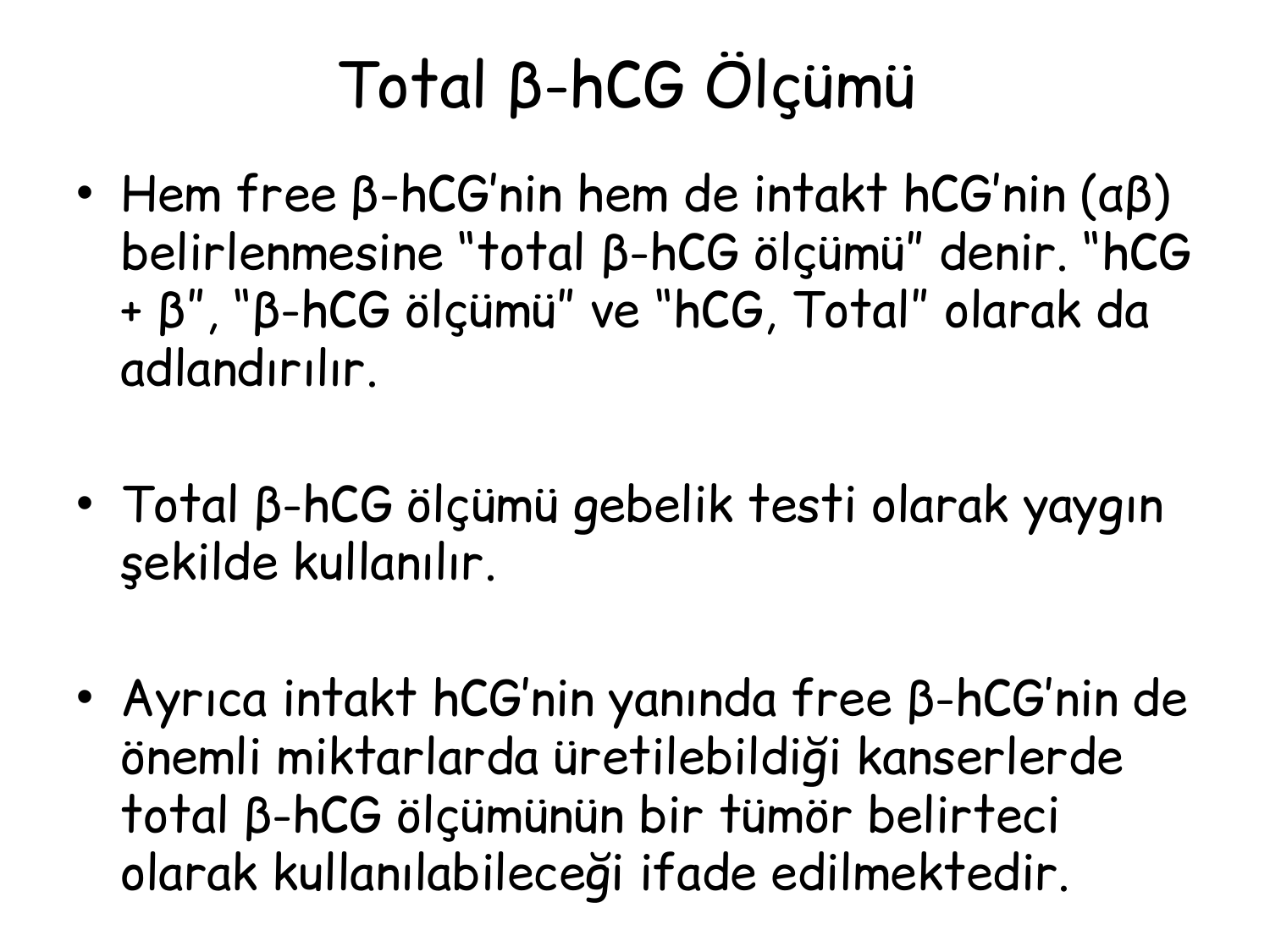

# Total β-hCG Ölçümü
Hem free β-hCG’nin hem de intakt hCG’nin (αβ) belirlenmesine “total β-hCG ölçümü” denir. “hCG + β”, “β-hCG ölçümü” ve “hCG, Total” olarak da adlandırılır.

Total β-hCG ölçümü gebelik testi olarak yaygın şekilde kullanılır.

Ayrıca intakt hCG’nin yanında free β-hCG’nin de önemli miktarlarda üretilebildiği kanserlerde total β-hCG ölçümünün bir tümör belirteci olarak kullanılabileceği ifade edilmektedir.